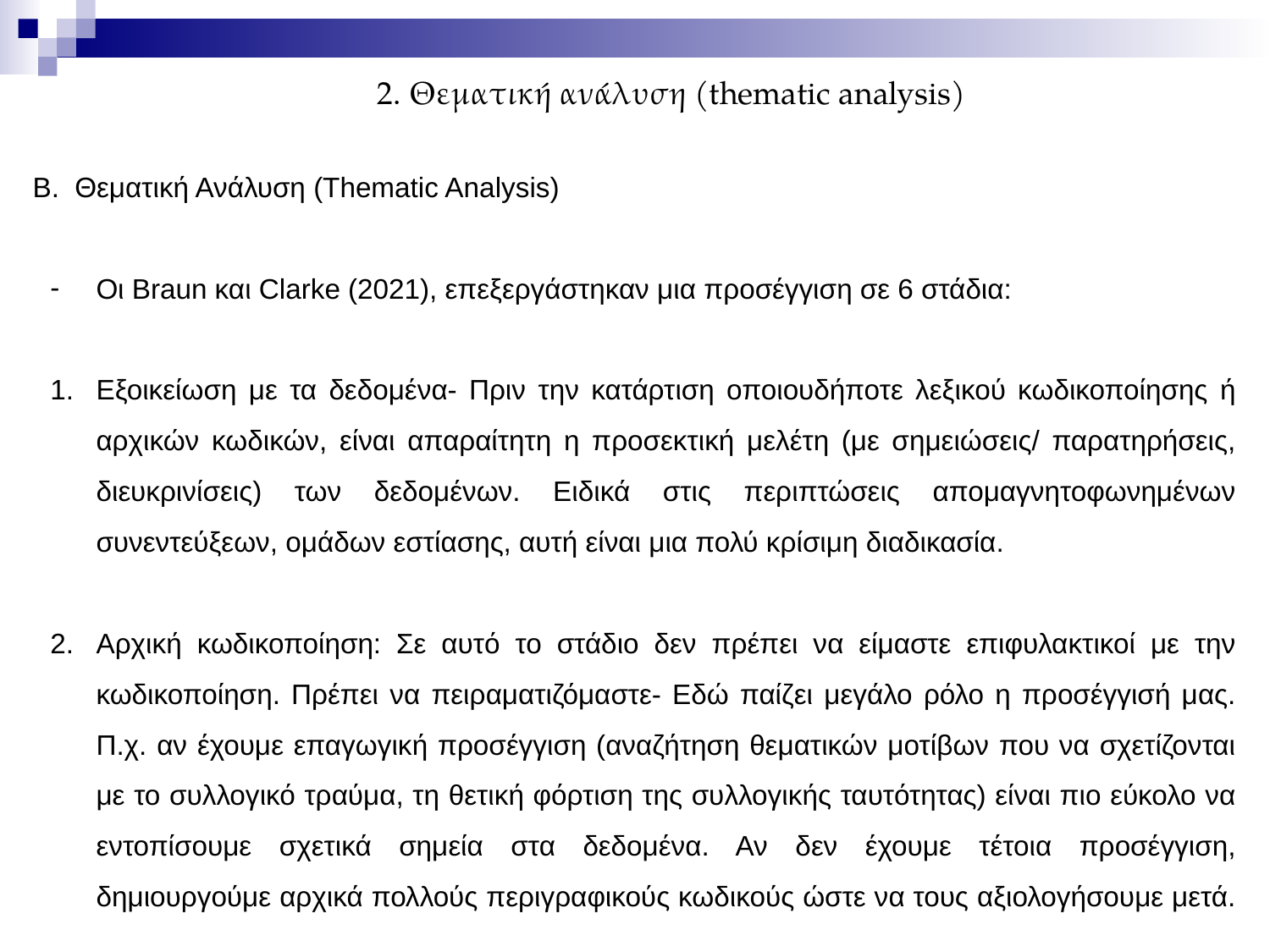

2. Θεματική ανάλυση (thematic analysis)

Β.  Θεματική Ανάλυση (Thematic Analysis)

Οι Braun και Clarke (2021), επεξεργάστηκαν μια προσέγγιση σε 6 στάδια:

Εξοικείωση με τα δεδομένα- Πριν την κατάρτιση οποιουδήποτε λεξικού κωδικοποίησης ή αρχικών κωδικών, είναι απαραίτητη η προσεκτική μελέτη (με σημειώσεις/ παρατηρήσεις, διευκρινίσεις) των δεδομένων. Ειδικά στις περιπτώσεις απομαγνητοφωνημένων συνεντεύξεων, ομάδων εστίασης, αυτή είναι μια πολύ κρίσιμη διαδικασία.

Αρχική κωδικοποίηση: Σε αυτό το στάδιο δεν πρέπει να είμαστε επιφυλακτικοί με την κωδικοποίηση. Πρέπει να πειραματιζόμαστε- Εδώ παίζει μεγάλο ρόλο η προσέγγισή μας. Π.χ. αν έχουμε επαγωγική προσέγγιση (αναζήτηση θεματικών μοτίβων που να σχετίζονται με το συλλογικό τραύμα, τη θετική φόρτιση της συλλογικής ταυτότητας) είναι πιο εύκολο να εντοπίσουμε σχετικά σημεία στα δεδομένα. Αν δεν έχουμε τέτοια προσέγγιση, δημιουργούμε αρχικά πολλούς περιγραφικούς κωδικούς ώστε να τους αξιολογήσουμε μετά.